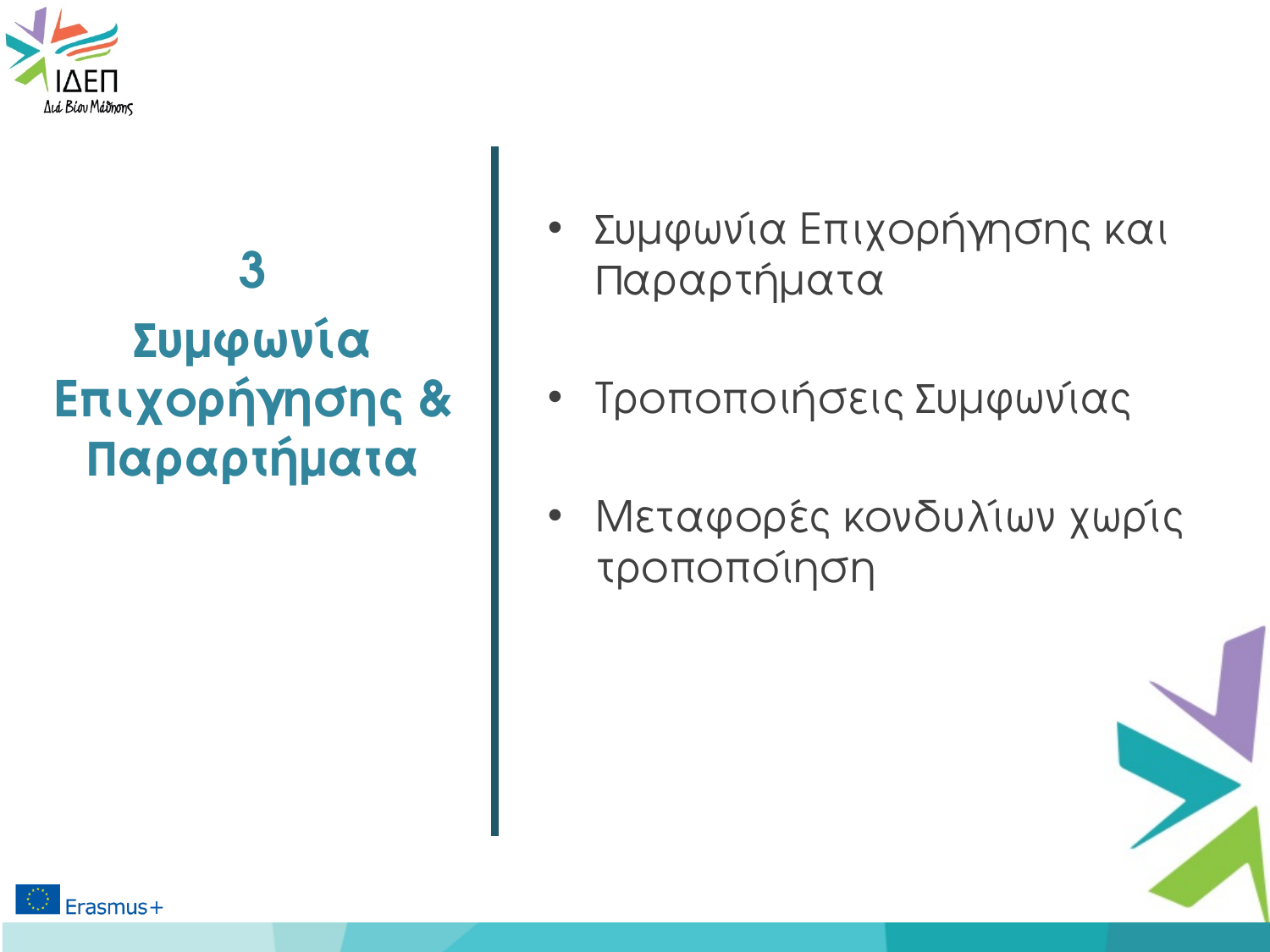

3
Συμφωνία Επιχορήγησης & Παραρτήματα

Συμφωνία Επιχορήγησης και Παραρτήματα

Τροποποιήσεις Συμφωνίας

Μεταφορές κονδυλίων χωρίς τροποποίηση